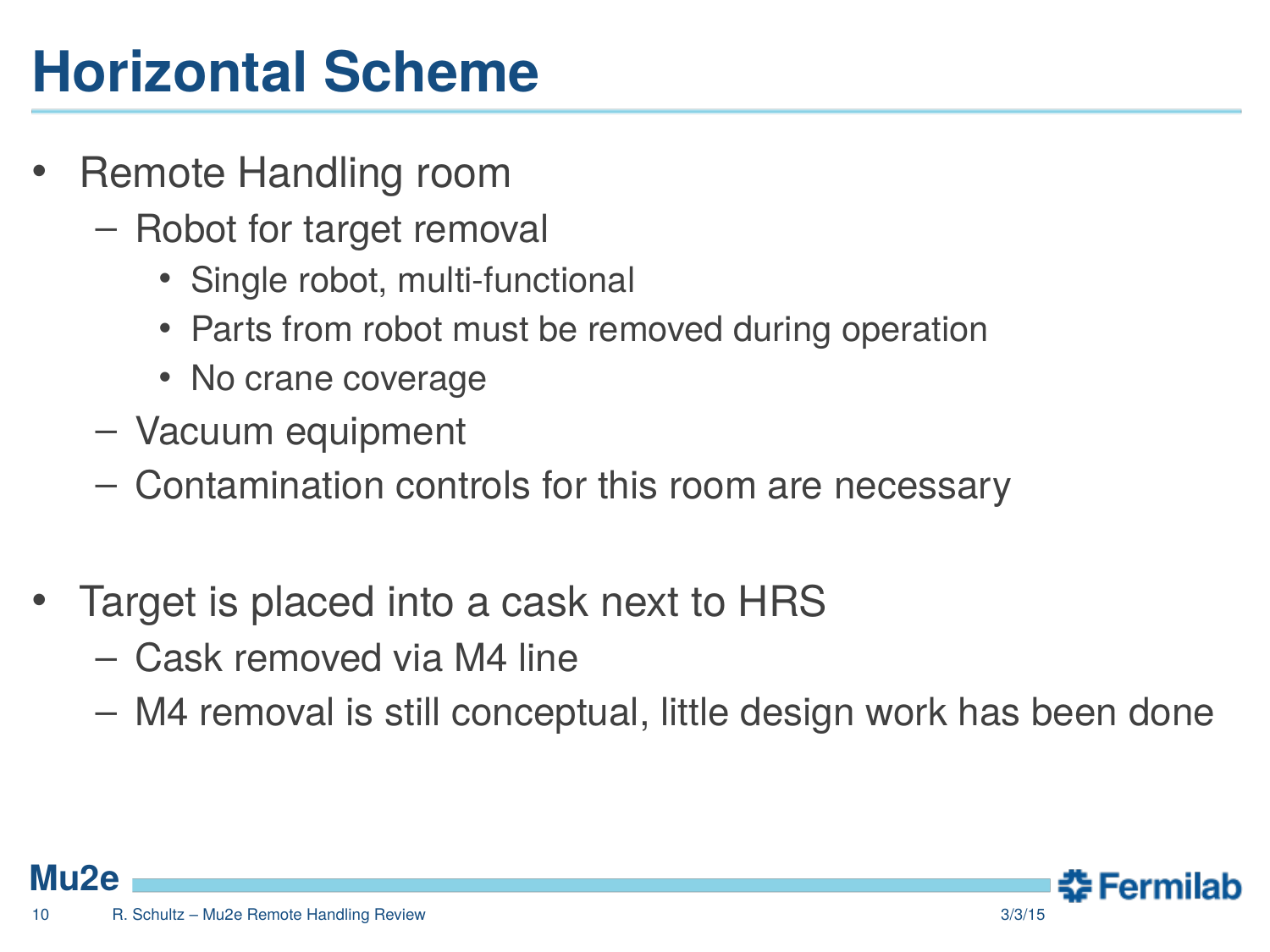

# Horizontal Scheme
Remote Handling room
Robot for target removal
Single robot, multi-functional
Parts from robot must be removed during operation
No crane coverage
Vacuum equipment
Contamination controls for this room are necessary

Target is placed into a cask next to HRS
Cask removed via M4 line
M4 removal is still conceptual, little design work has been done
10
R. Schultz – Mu2e Remote Handling Review
3/3/15